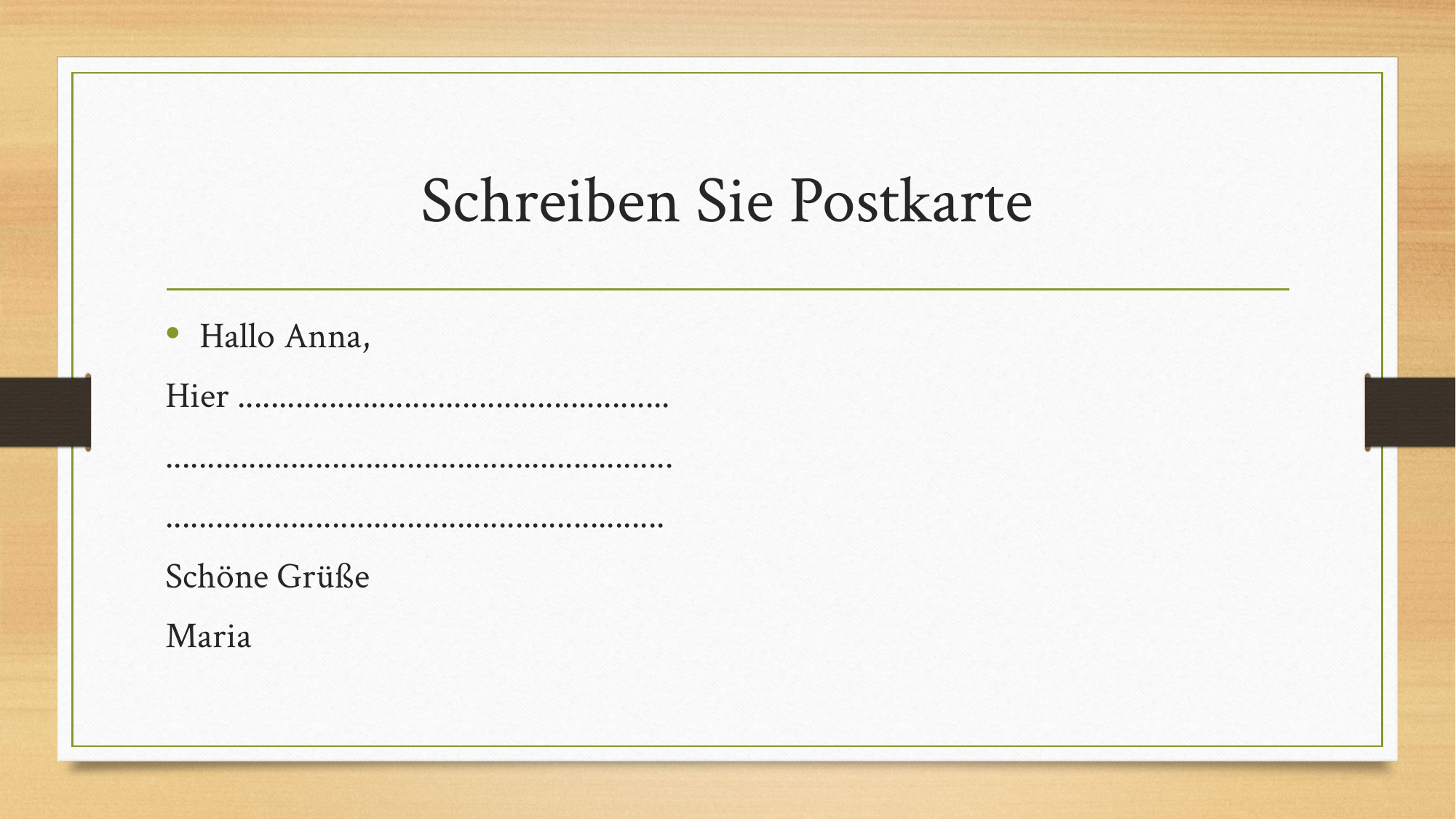

# Schreiben Sie Postkarte
Hallo Anna,
Hier ....................................................
.............................................................
............................................................
Schöne Grüße
Maria